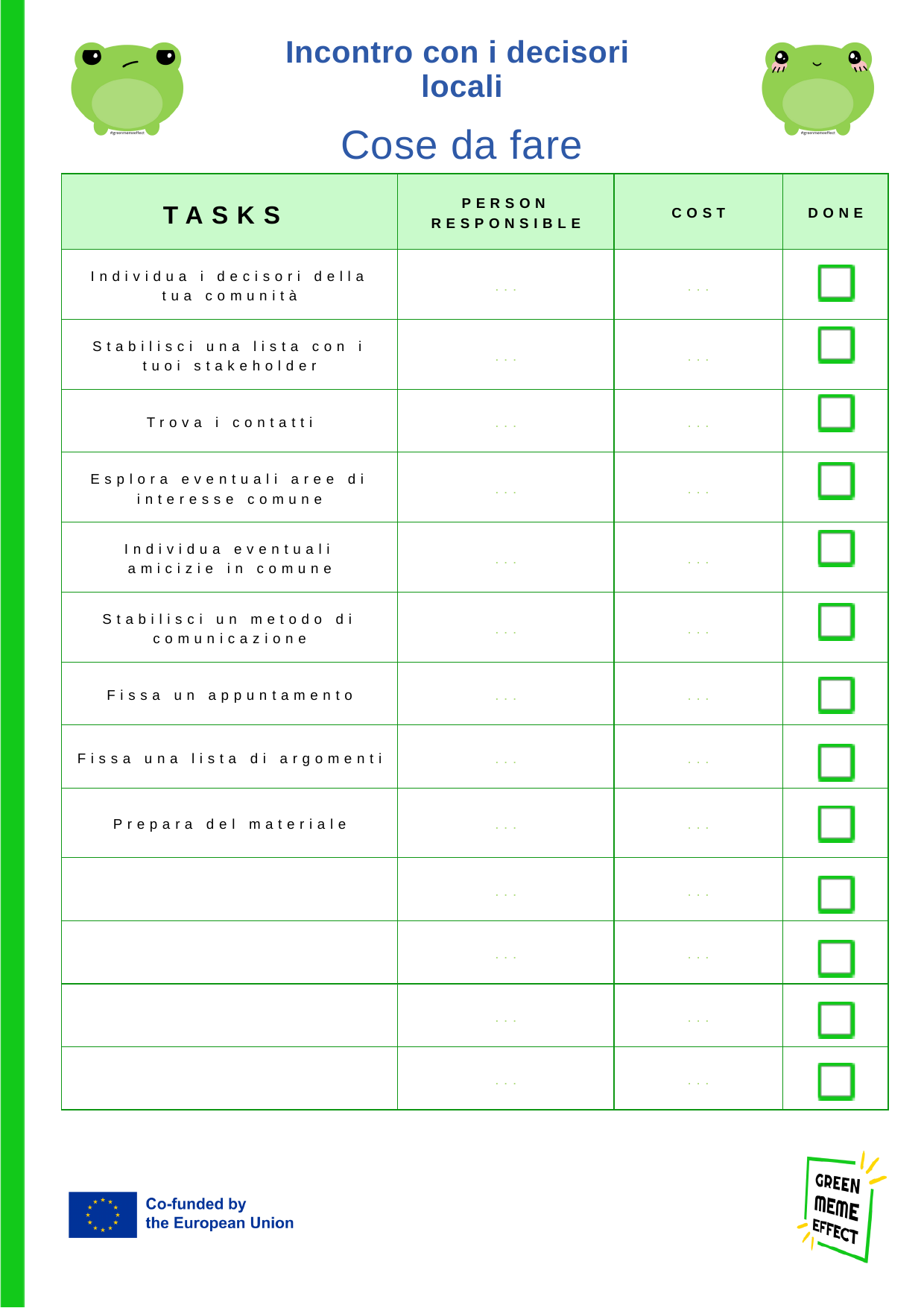

Incontro con i decisori
locali
Cose da fare
| TASKS | PERSON RESPONSIBLE | COST | DONE |
| --- | --- | --- | --- |
| Individua i decisori della tua comunità | ... | ... |  |
| Stabilisci una lista con i tuoi stakeholder | ... | ... |  |
| Trova i contatti | ... | ... |  |
| Esplora eventuali aree di interesse comune | ... | ... |  |
| Individua eventuali amicizie in comune | ... | ... |  |
| Stabilisci un metodo di comunicazione | ... | ... |  |
| Fissa un appuntamento | ... | ... |  |
| Fissa una lista di argomenti | ... | ... |  |
| Prepara del materiale | ... | ... |  |
|  | ... | ... |  |
|  | ... | ... |  |
|  | ... | ... |  |
|  | ... | ... |  |